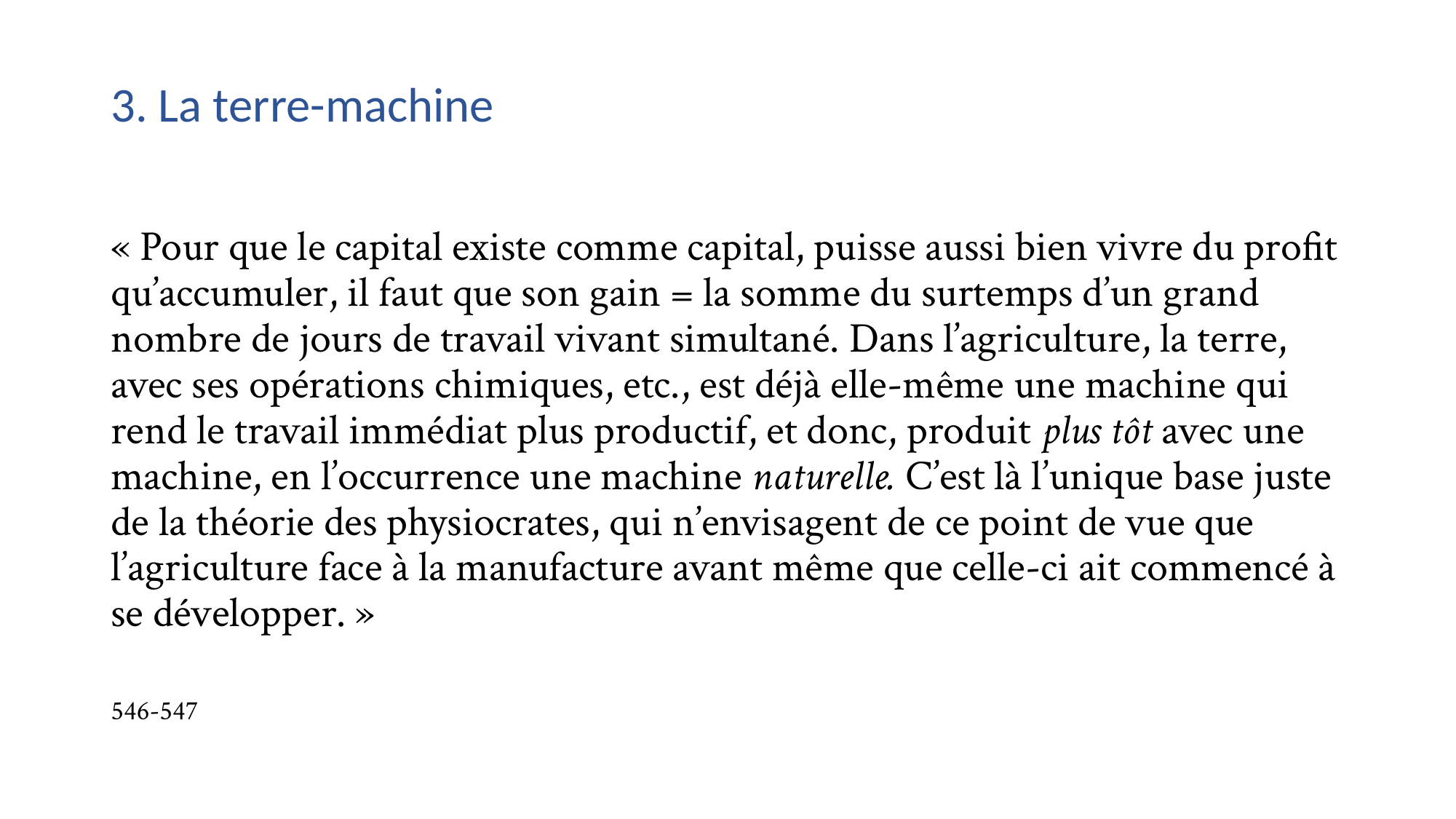

# 3. La terre-machine
« Pour que le capital existe comme capital, puisse aussi bien vivre du profit qu’accumuler, il faut que son gain = la somme du surtemps d’un grand nombre de jours de travail vivant simultané. Dans l’agriculture, la terre, avec ses opérations chimiques, etc., est déjà elle-même une machine qui rend le travail immédiat plus productif, et donc, produit plus tôt avec une machine, en l’occurrence une machine naturelle. C’est là l’unique base juste de la théorie des physiocrates, qui n’envisagent de ce point de vue que l’agriculture face à la manufacture avant même que celle-ci ait commencé à se développer. »

546-547